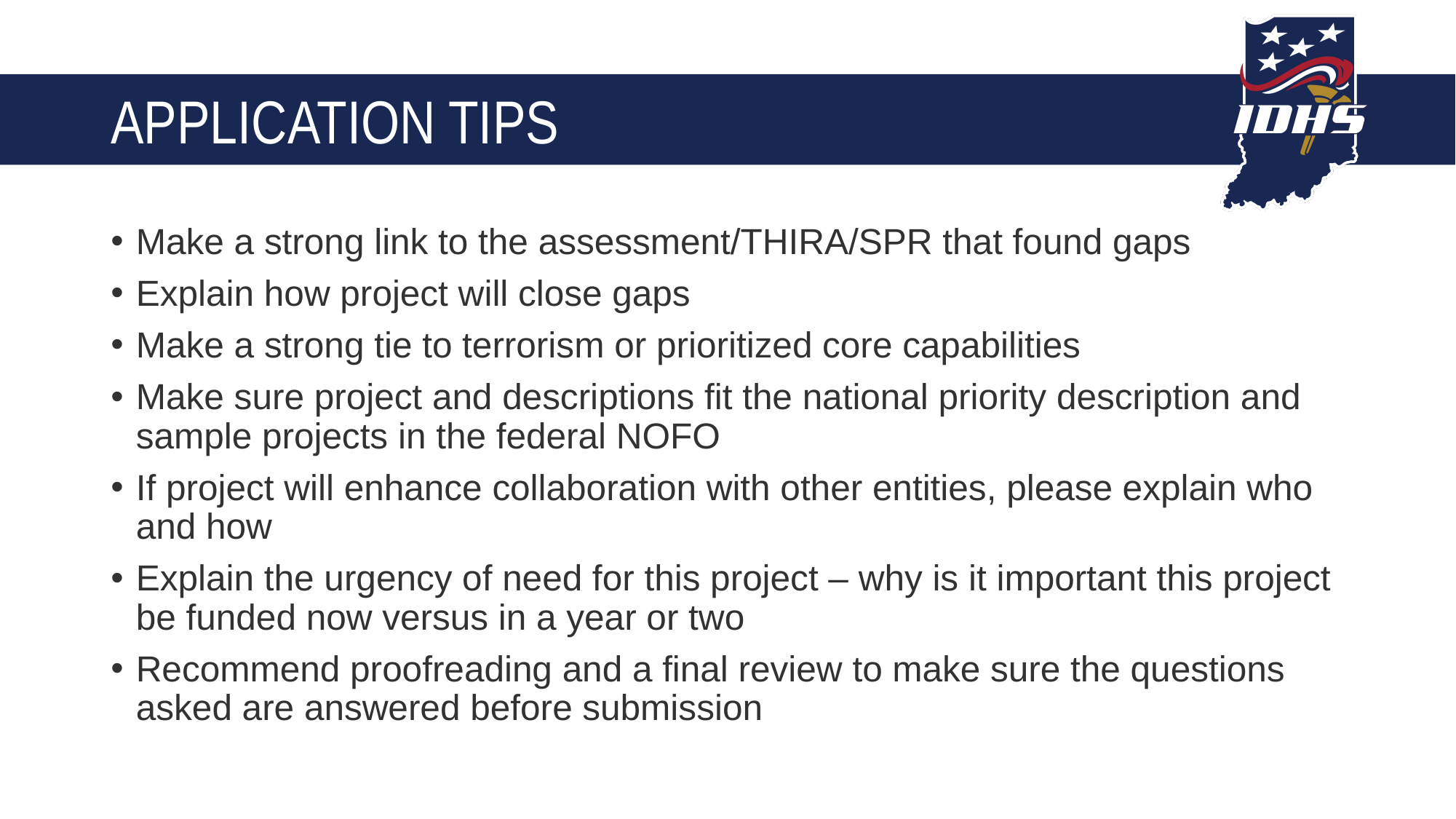

# Application Tips
Make a strong link to the assessment/THIRA/SPR that found gaps
Explain how project will close gaps
Make a strong tie to terrorism or prioritized core capabilities
Make sure project and descriptions fit the national priority description and sample projects in the federal NOFO
If project will enhance collaboration with other entities, please explain who and how
Explain the urgency of need for this project – why is it important this project be funded now versus in a year or two
Recommend proofreading and a final review to make sure the questions asked are answered before submission